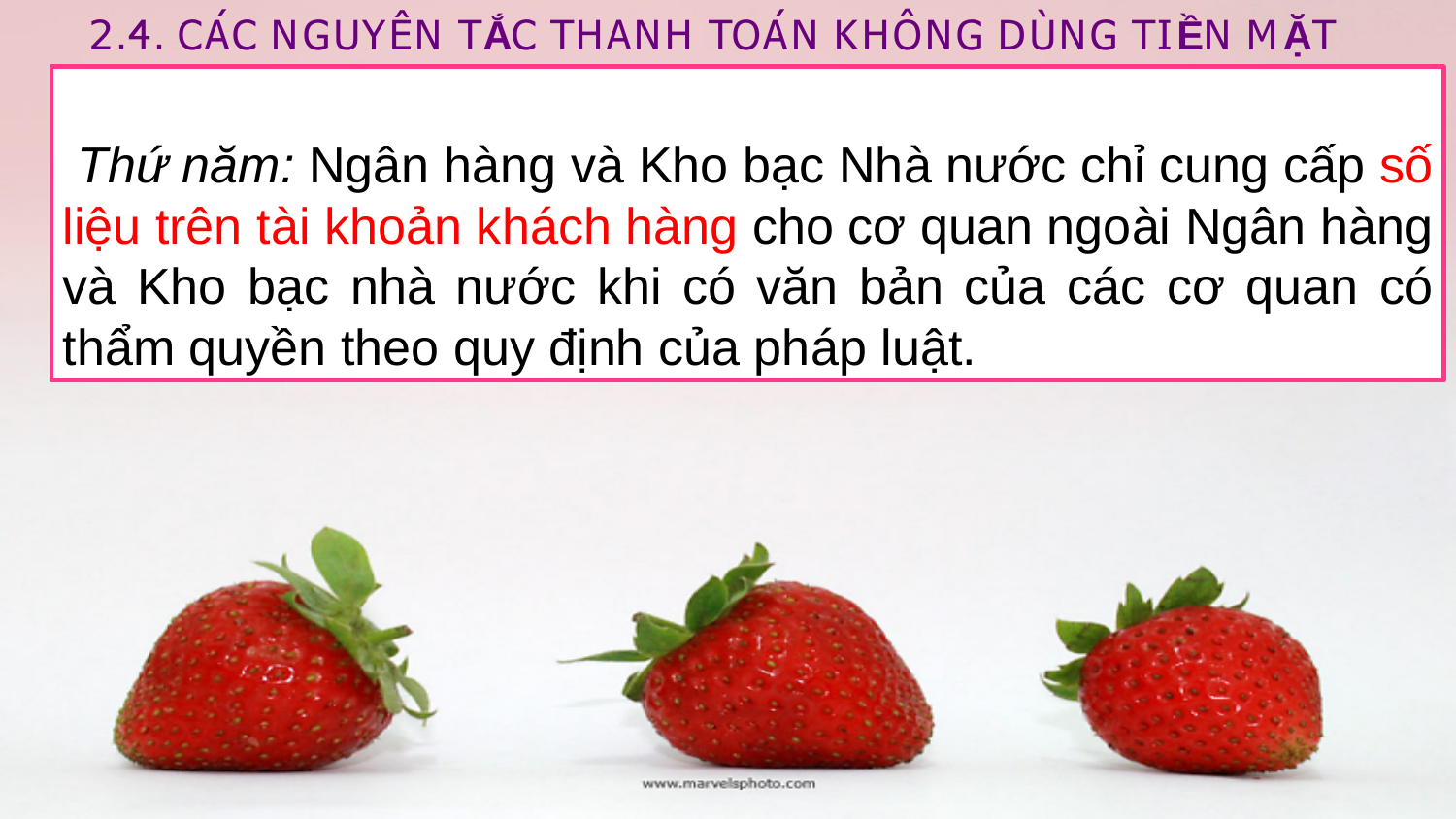

2.4. Các NGUYÊN TẮC thanh toán không dùng tiền mặt

 Thứ năm: Ngân hàng và Kho bạc Nhà nước chỉ cung cấp số liệu trên tài khoản khách hàng cho cơ quan ngoài Ngân hàng và Kho bạc nhà nước khi có văn bản của các cơ quan có thẩm quyền theo quy định của pháp luật.